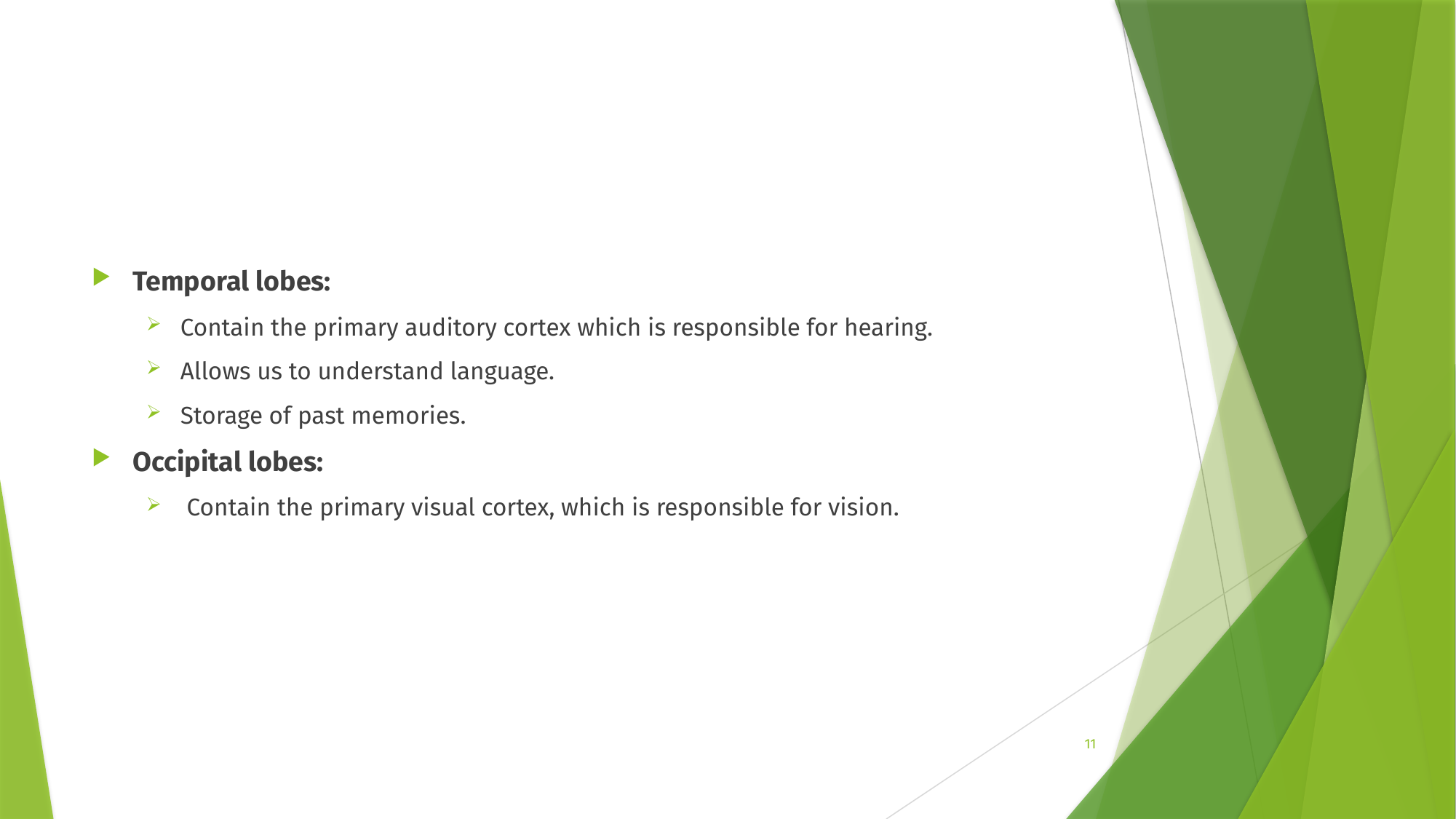

#
Temporal lobes:
Contain the primary auditory cortex which is responsible for hearing.
Allows us to understand language.
Storage of past memories.
Occipital lobes:
 Contain the primary visual cortex, which is responsible for vision.
11